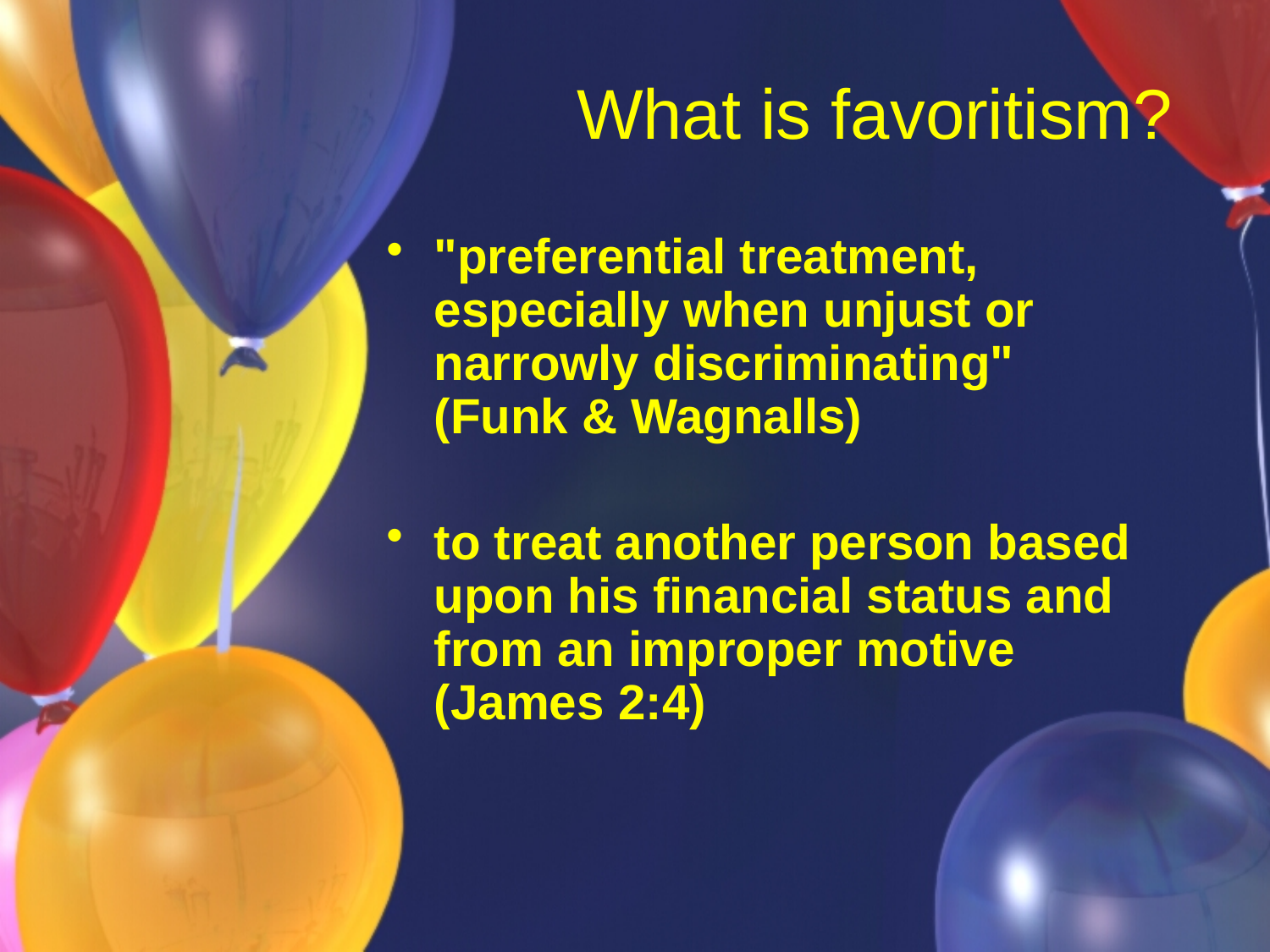

# What is favoritism?
"preferential treatment, especially when unjust or narrowly discriminating"
(Funk & Wagnalls)

to treat another person based upon his financial status and from an improper motive
(James 2:4)